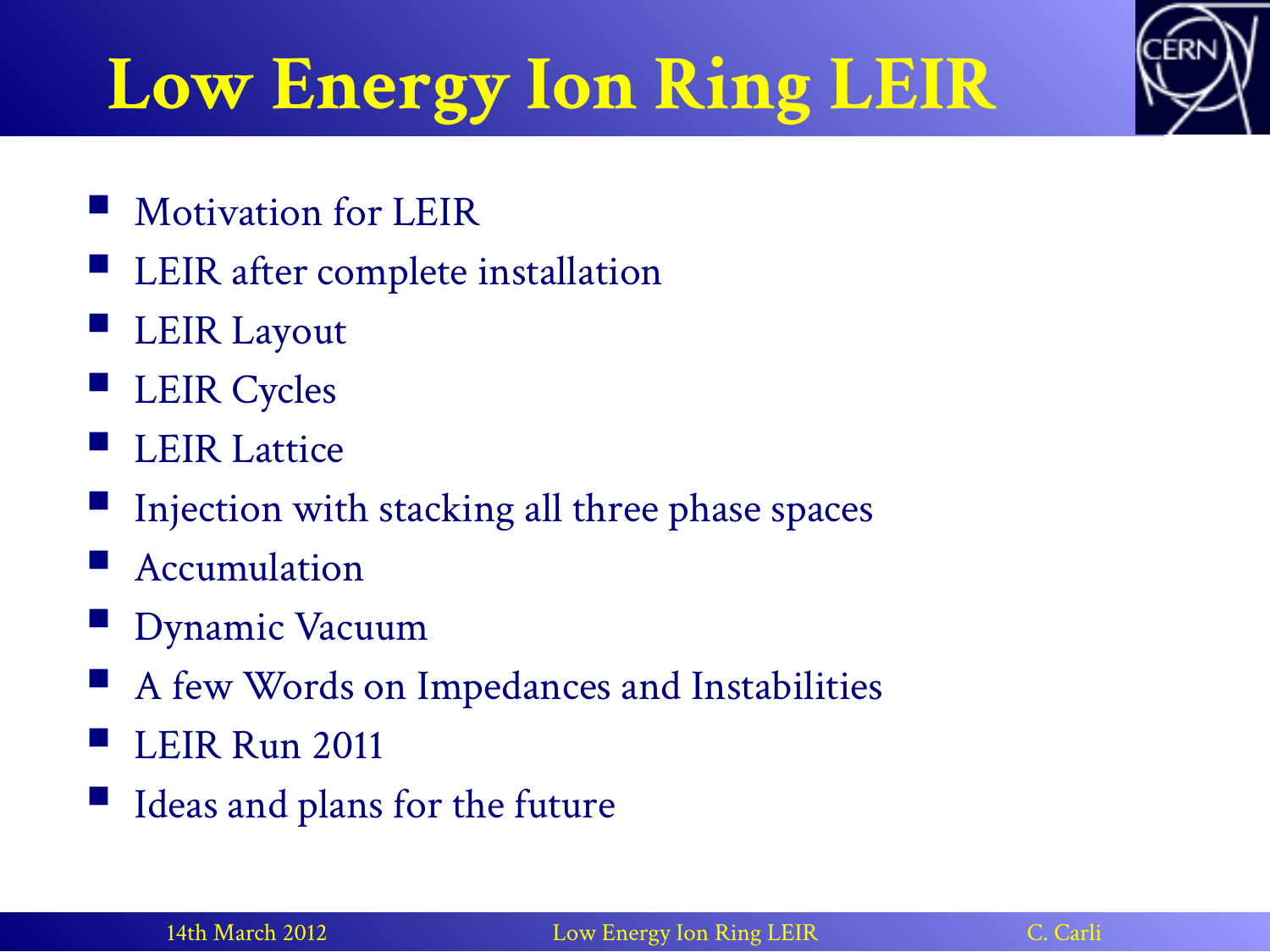

# Low Energy Ion Ring LEIR
Motivation for LEIR
LEIR after complete installation
LEIR Layout
LEIR Cycles
LEIR Lattice
Injection with stacking all three phase spaces
Accumulation
Dynamic Vacuum
A few Words on Impedances and Instabilities
LEIR Run 2011
Ideas and plans for the future
14th March 2012                                         Low Energy Ion Ring LEIR                                      C. Carli